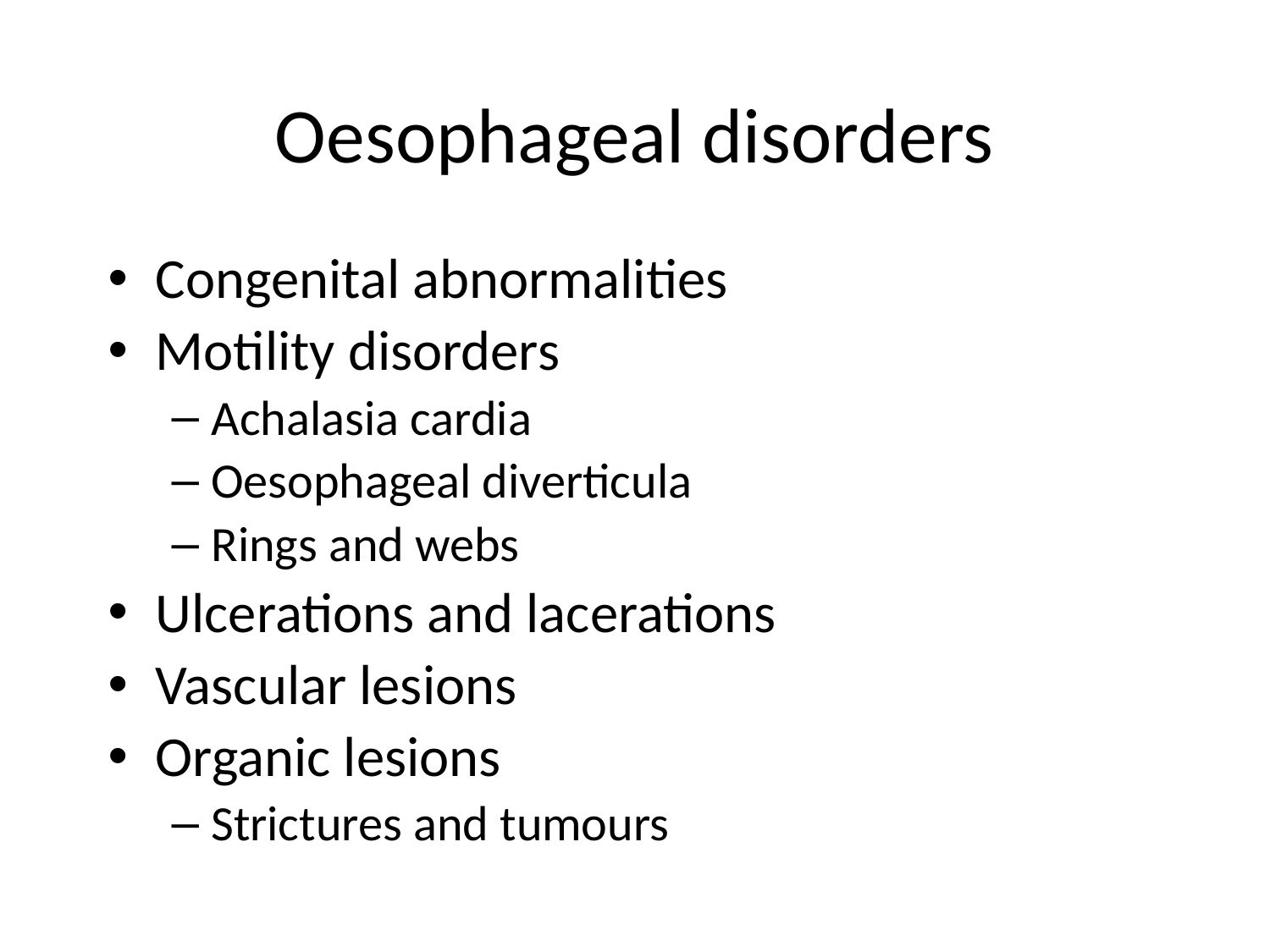

# Oesophageal disorders
Congenital abnormalities
Motility disorders
Achalasia cardia
Oesophageal diverticula
Rings and webs
Ulcerations and lacerations
Vascular lesions
Organic lesions
Strictures and tumours